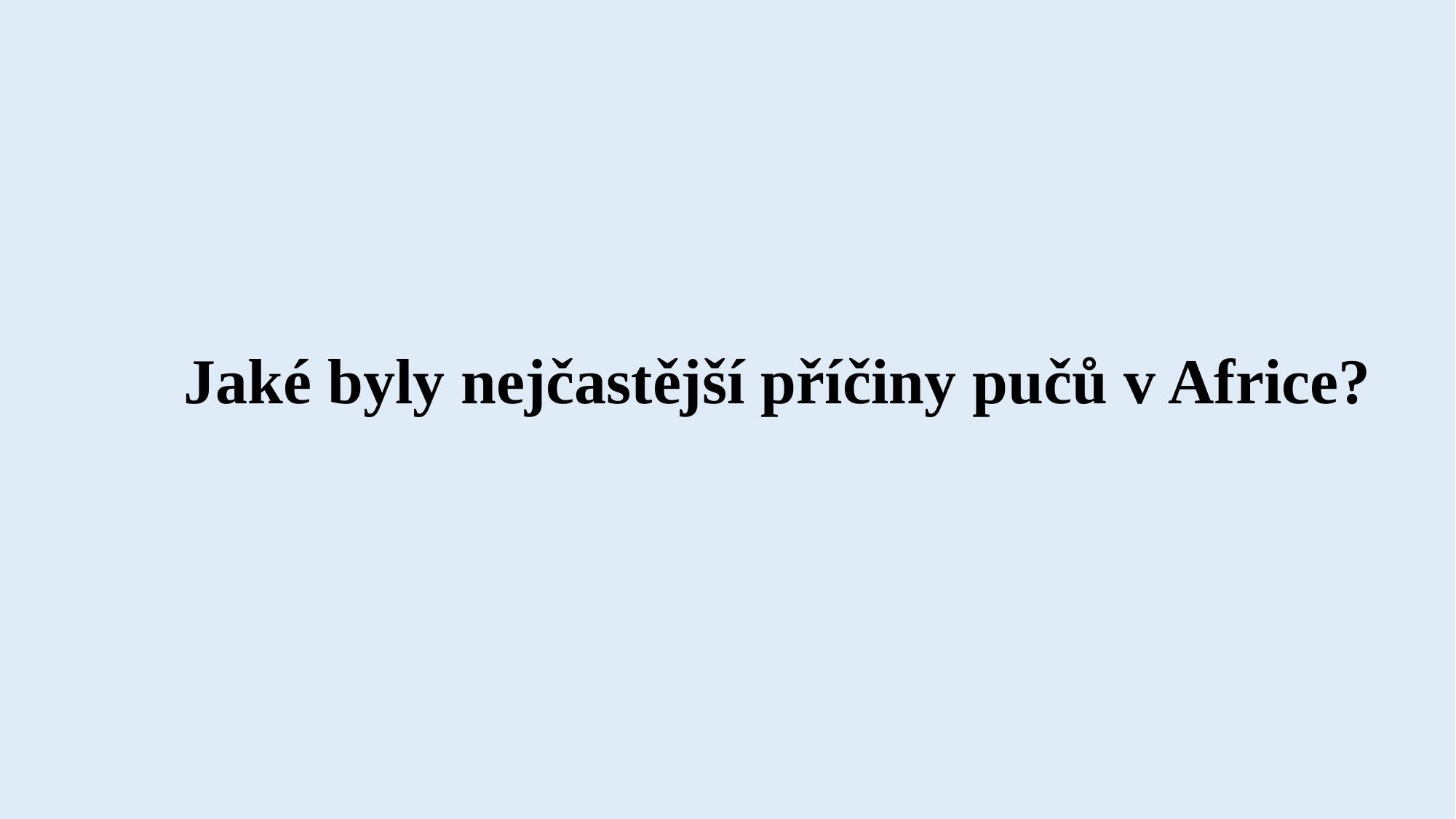

# Jaké byly nejčastější příčiny pučů v Africe?